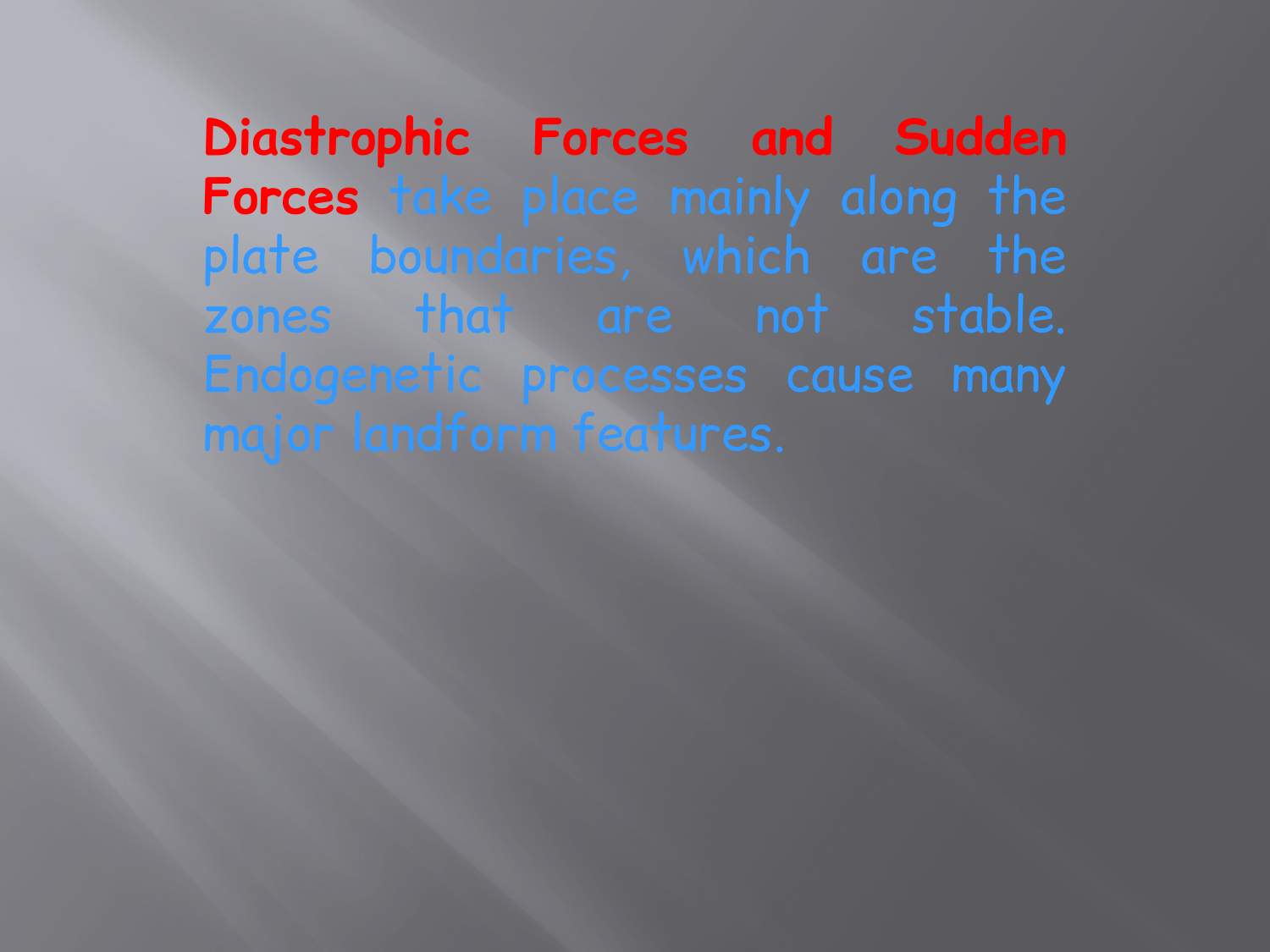

Diastrophic Forces and Sudden Forces take place mainly along the plate boundaries, which are the zones that are not stable. Endogenetic processes cause many major landform features.